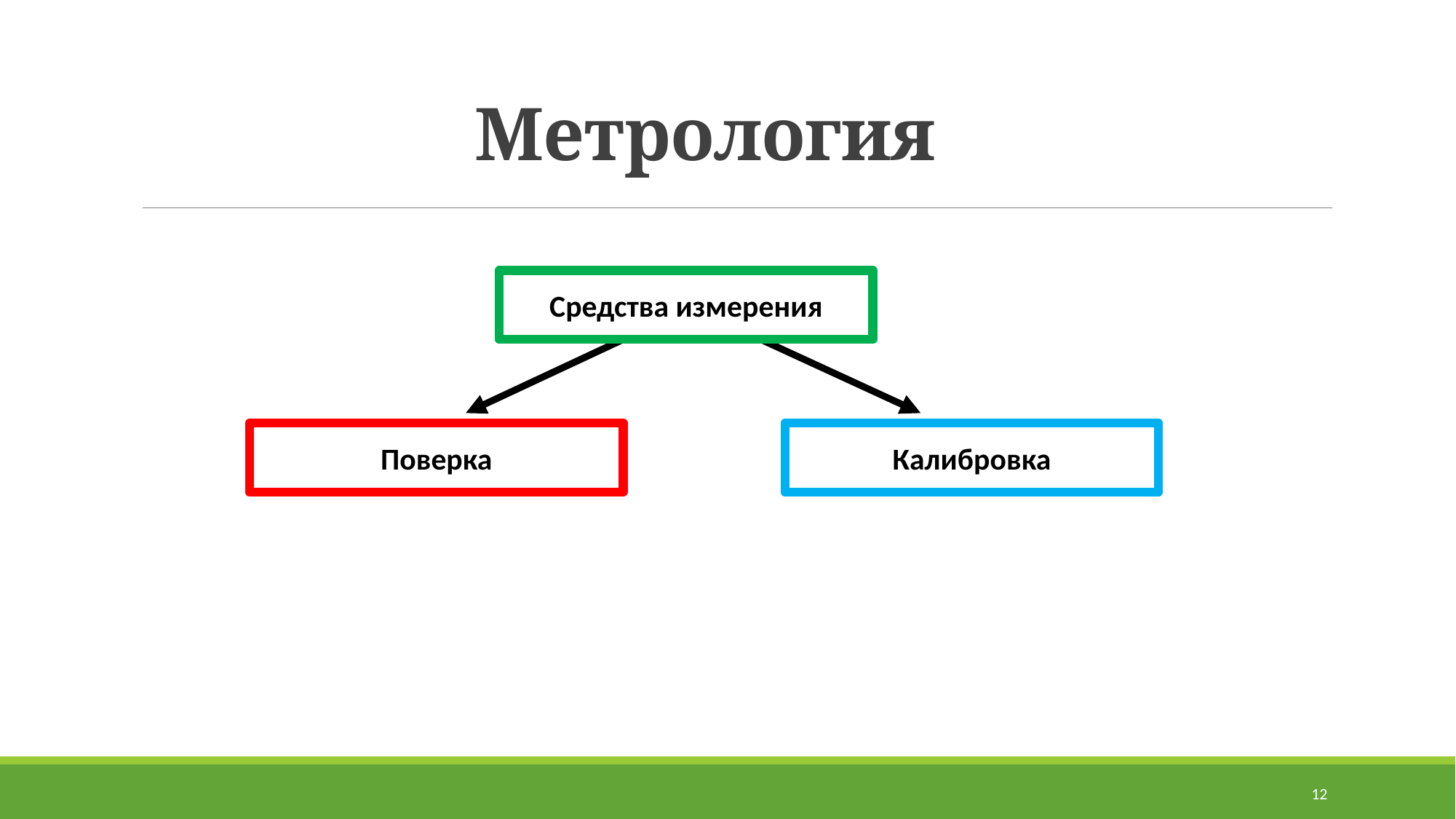

# Метрология
Средства измерения
Поверка
Калибровка
12